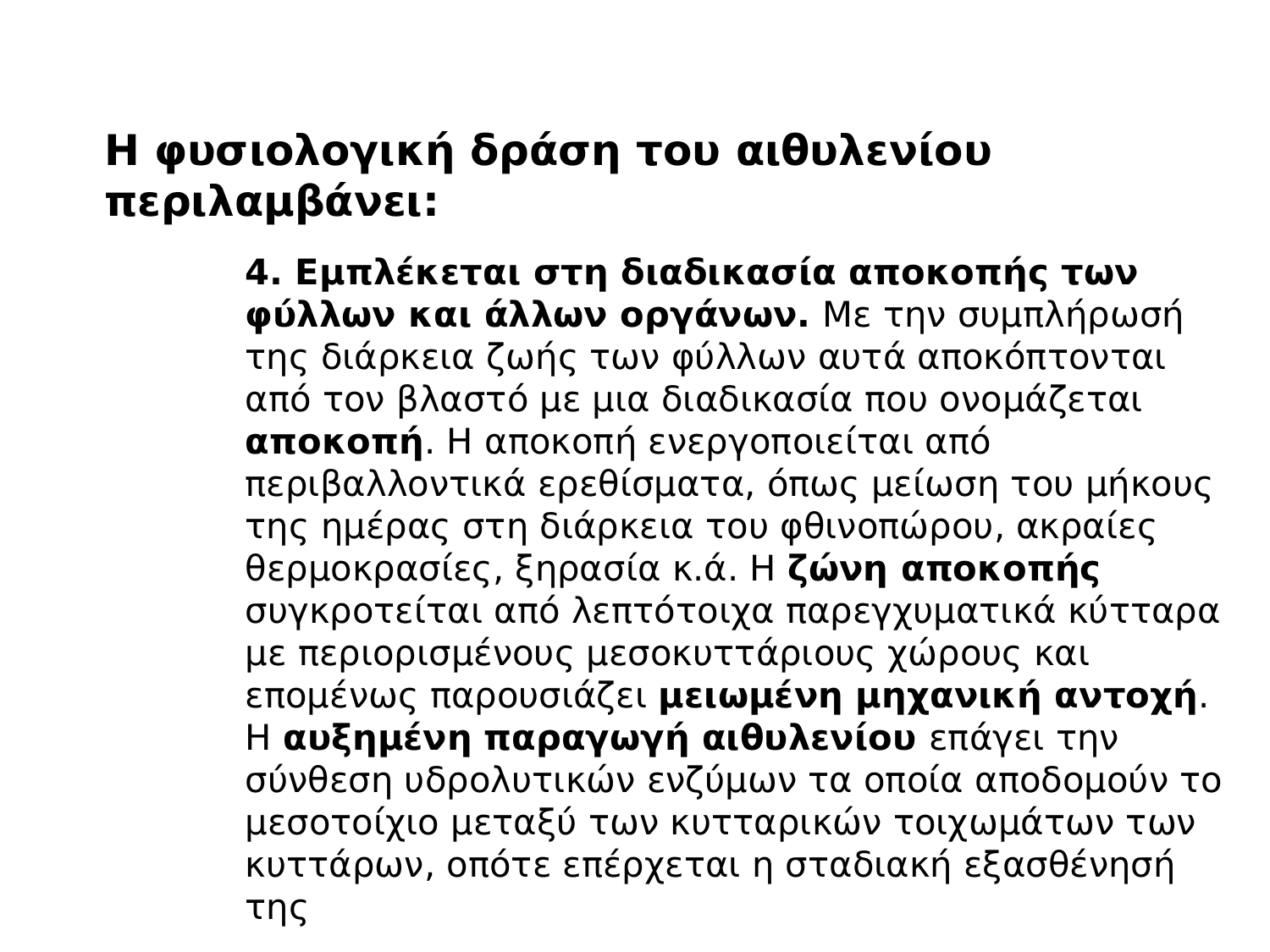

Η φυσιολογική δράση του αιθυλενίου περιλαμβάνει:
4. Εμπλέκεται στη διαδικασία αποκοπής των φύλλων και άλλων οργάνων. Με την συμπλήρωσή της διάρκεια ζωής των φύλλων αυτά αποκόπτονται από τον βλαστό με μια διαδικασία που ονομάζεται αποκοπή. Η αποκοπή ενεργοποιείται από περιβαλλοντικά ερεθίσματα, όπως μείωση του μήκους της ημέρας στη διάρκεια του φθινοπώρου, ακραίες θερμοκρασίες, ξηρασία κ.ά. Η ζώνη αποκοπής συγκροτείται από λεπτότοιχα παρεγχυματικά κύτταρα με περιορισμένους μεσοκυττάριους χώρους και επομένως παρουσιάζει μειωμένη μηχανική αντοχή. Η αυξημένη παραγωγή αιθυλενίου επάγει την σύνθεση υδρολυτικών ενζύμων τα οποία αποδομούν το μεσοτοίχιο μεταξύ των κυτταρικών τοιχωμάτων των κυττάρων, οπότε επέρχεται η σταδιακή εξασθένησή της